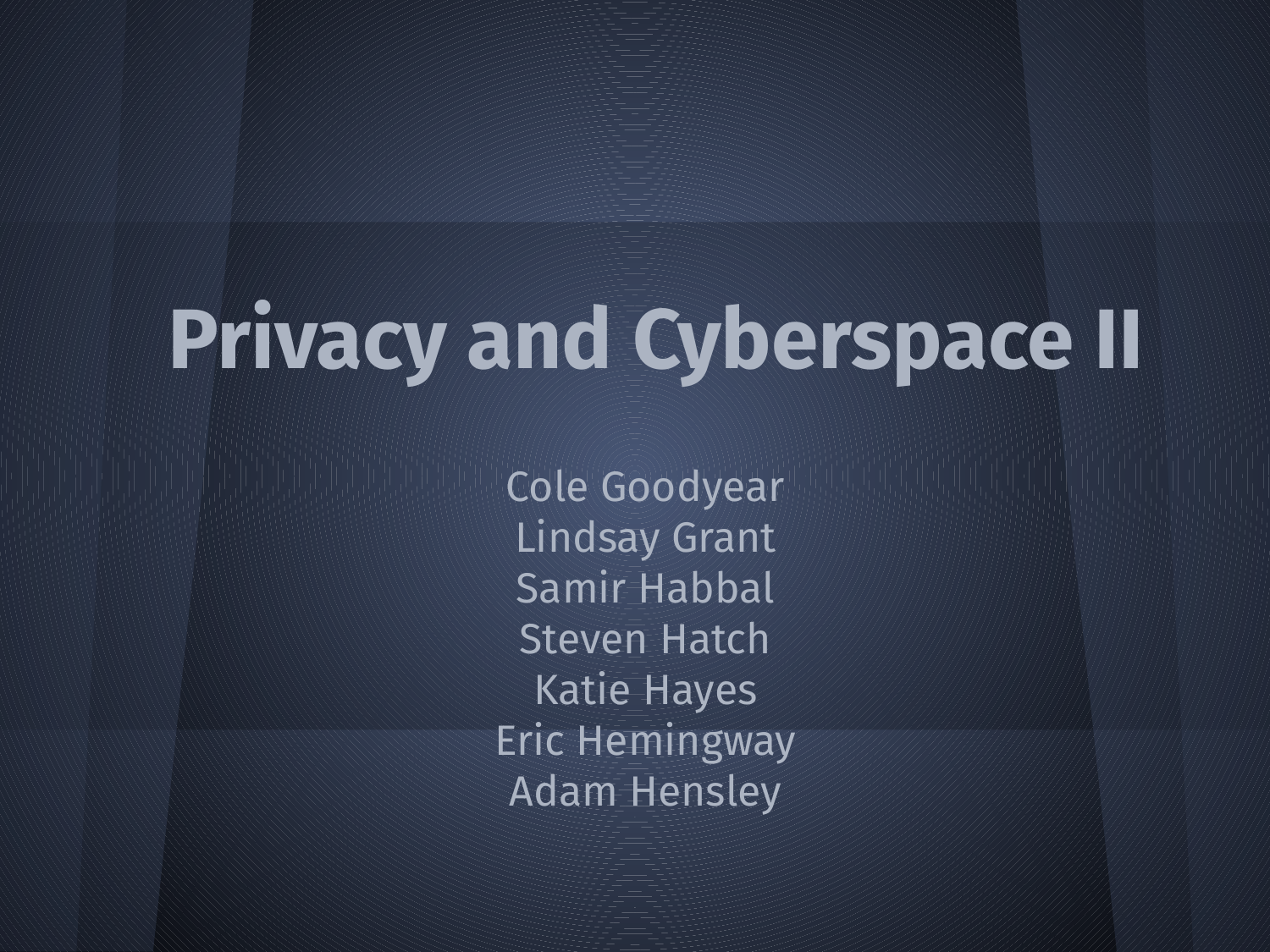

# Privacy and Cyberspace II
Cole Goodyear
Lindsay Grant
Samir Habbal
Steven Hatch
Katie Hayes
Eric Hemingway
Adam Hensley